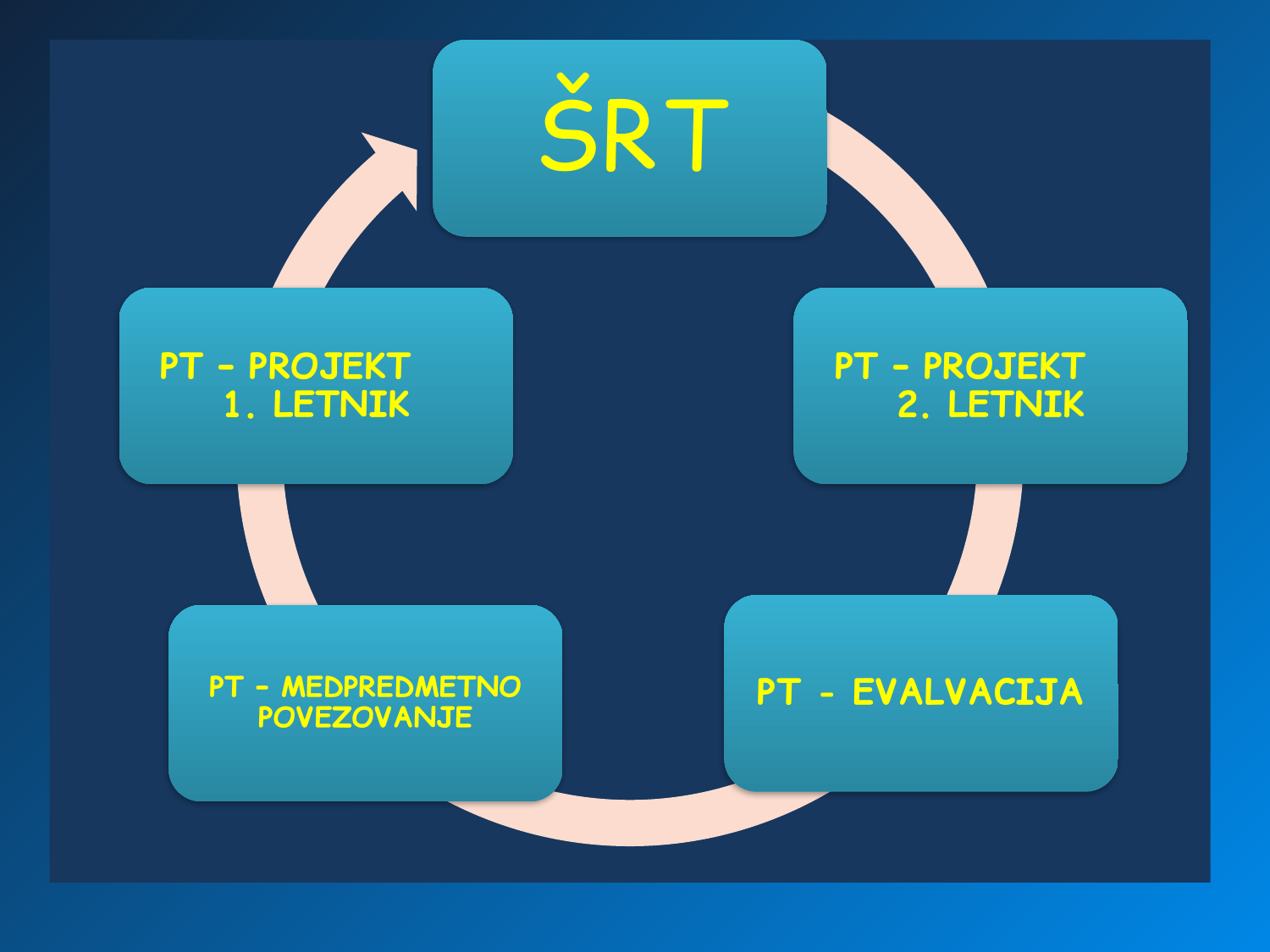

ŠRT
PT - EVALVACIJA
PT – PROJEKT     2. LETNIK
PT – PROJEKT     1. LETNIK
PT – MEDPREDMETNO POVEZOVANJE